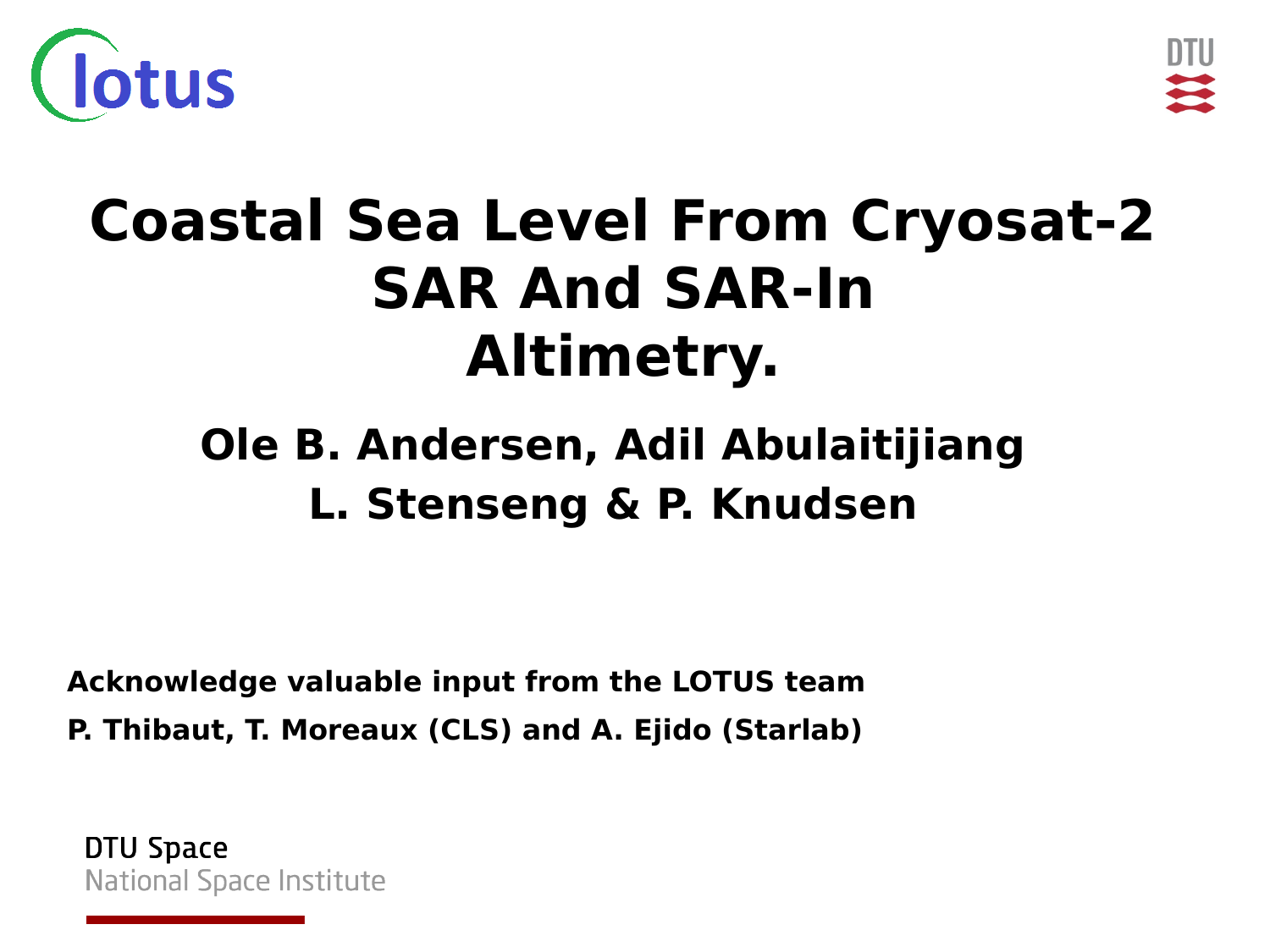

Ole B. Andersen, Adil Abulaitijiang
L. Stenseng & P. Knudsen

# Coastal Sea Level From Cryosat-2 SAR And SAR-In Altimetry.
Acknowledge valuable input from the LOTUS team
P. Thibaut, T. Moreaux (CLS) and A. Ejido (Starlab)